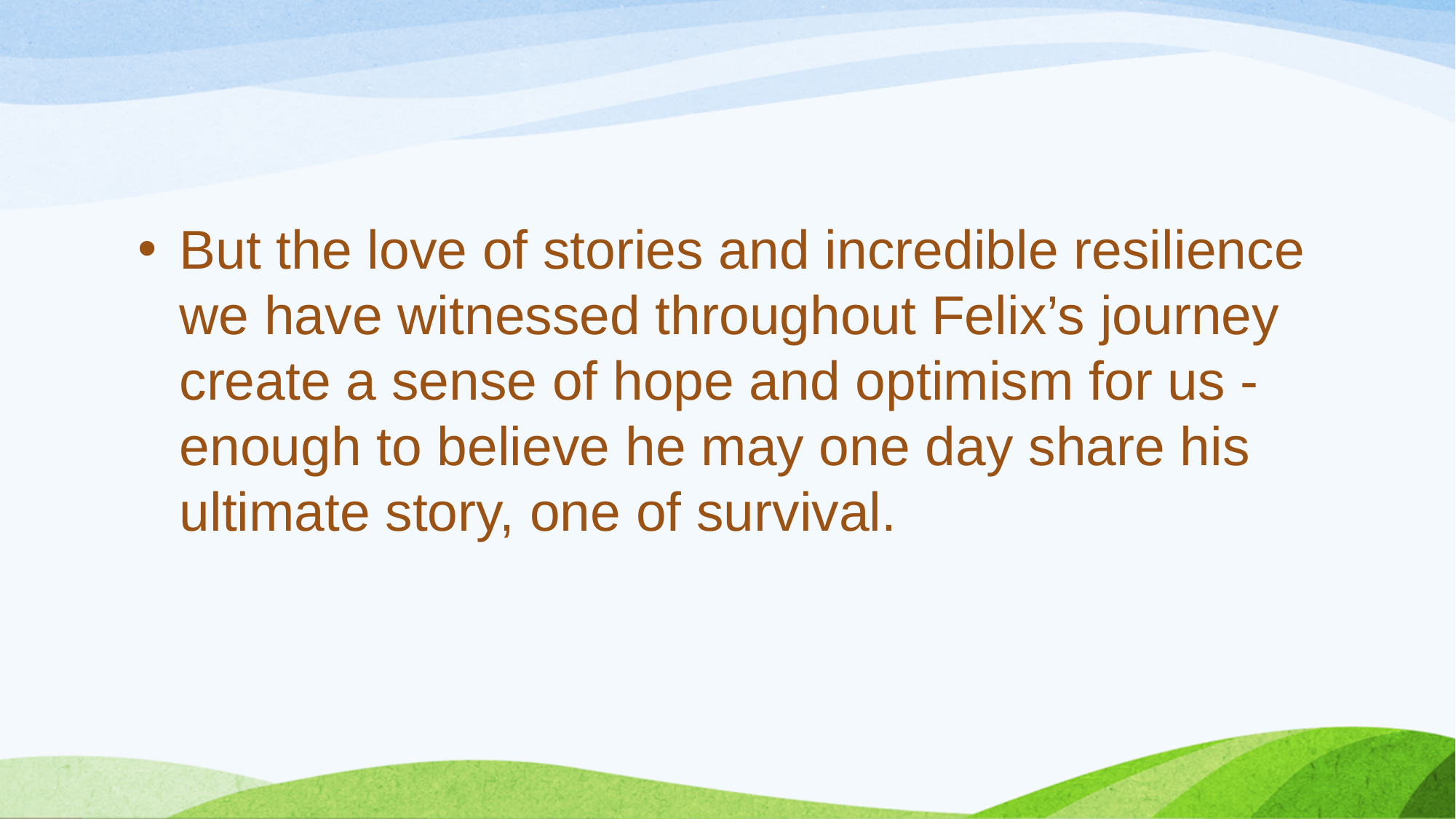

#
But the love of stories and incredible resilience we have witnessed throughout Felix’s journey create a sense of hope and optimism for us - enough to believe he may one day share his ultimate story, one of survival.